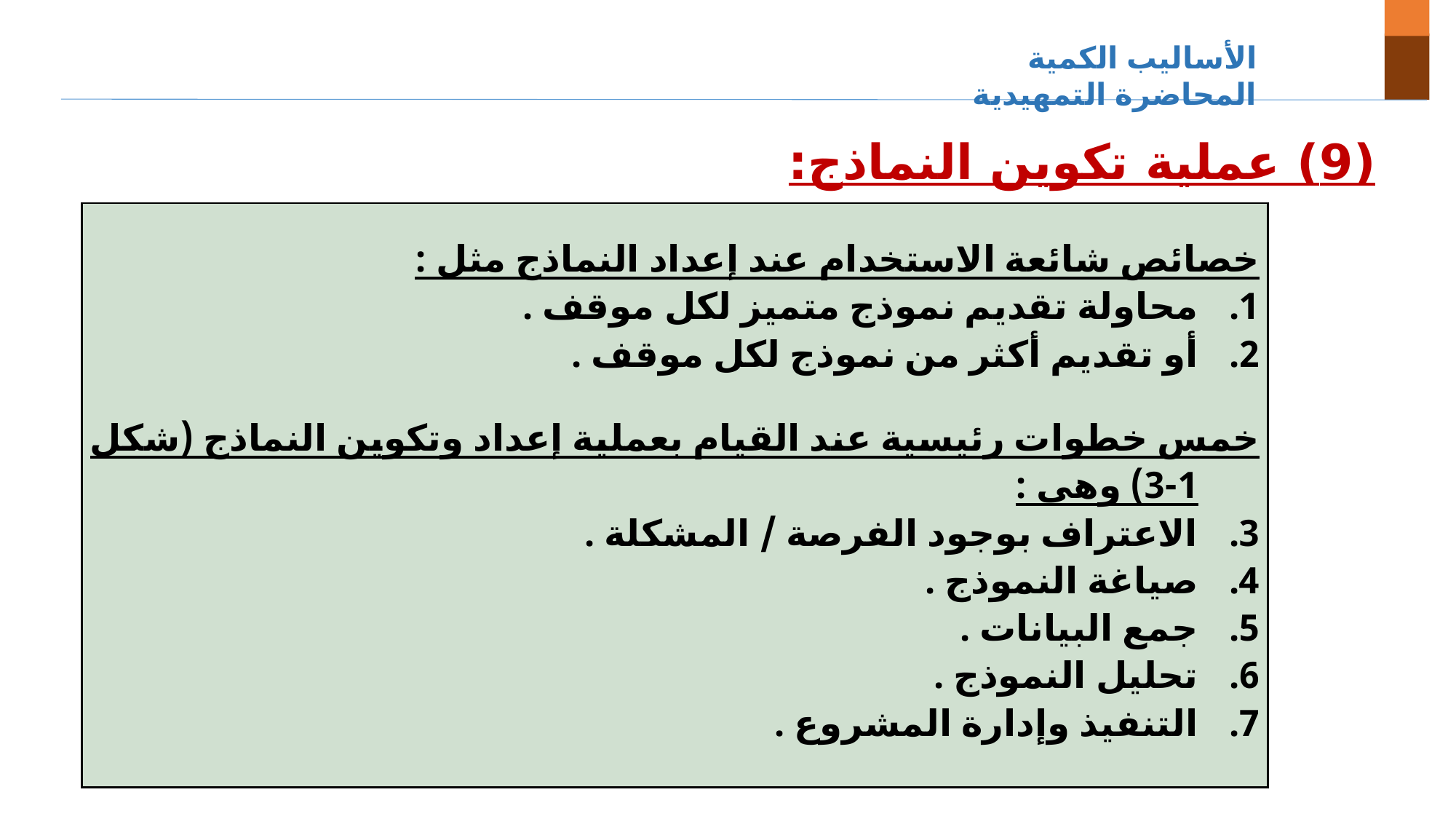

الأساليب الكمية                                                                                     المحاضرة التمهيدية
(9) عملية تكوين النماذج:
| خصائص شائعة الاستخدام عند إعداد النماذج مثل : محاولة تقديم نموذج متميز لكل موقف . أو تقديم أكثر من نموذج لكل موقف . خمس خطوات رئيسية عند القيام بعملية إعداد وتكوين النماذج (شكل 1-3) وهى : الاعتراف بوجود الفرصة / المشكلة . صياغة النموذج . جمع البيانات . تحليل النموذج . التنفيذ وإدارة المشروع . |
| --- |